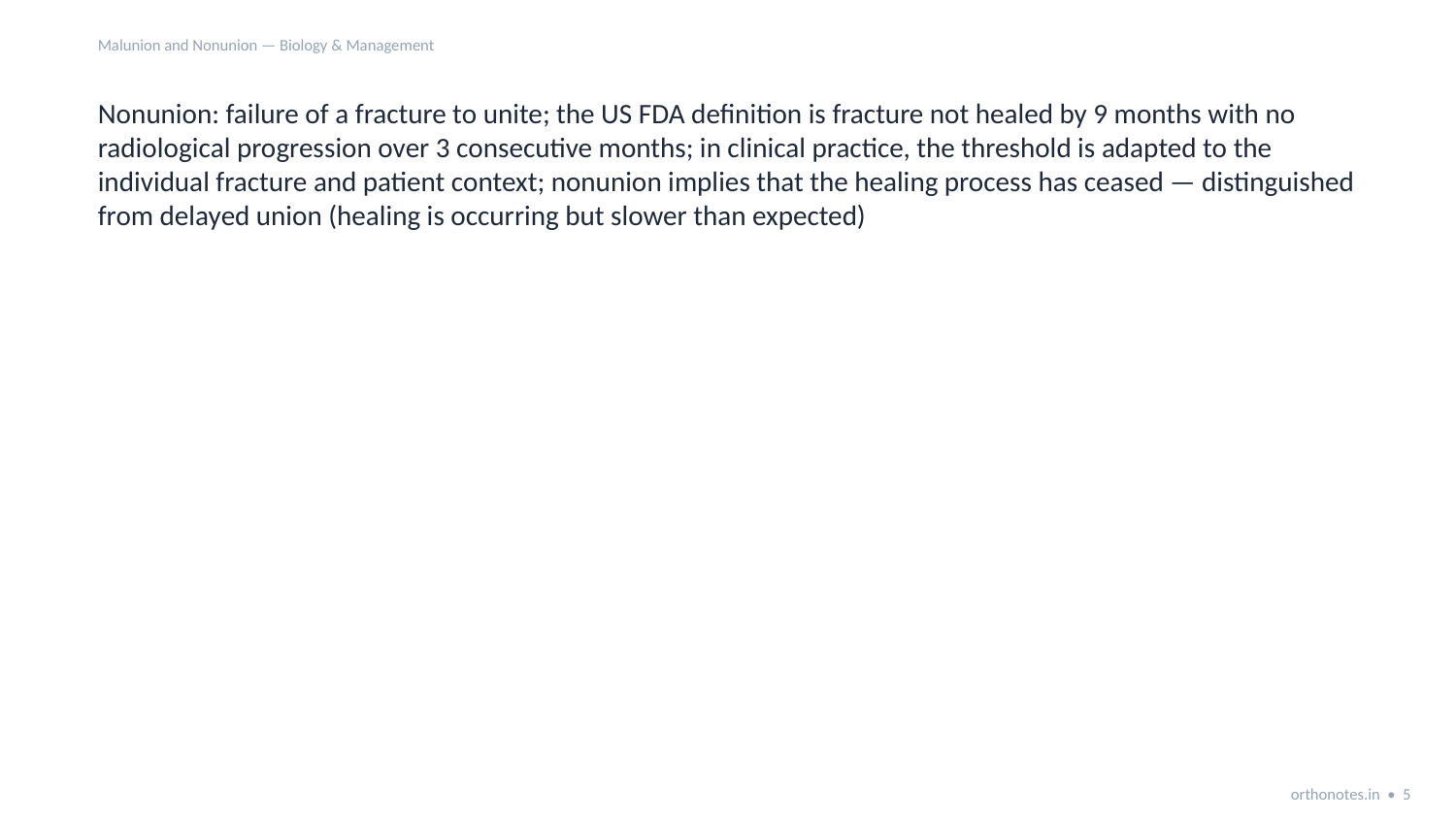

Malunion and Nonunion — Biology & Management
Nonunion: failure of a fracture to unite; the US FDA definition is fracture not healed by 9 months with no radiological progression over 3 consecutive months; in clinical practice, the threshold is adapted to the individual fracture and patient context; nonunion implies that the healing process has ceased — distinguished from delayed union (healing is occurring but slower than expected)
orthonotes.in  •  5